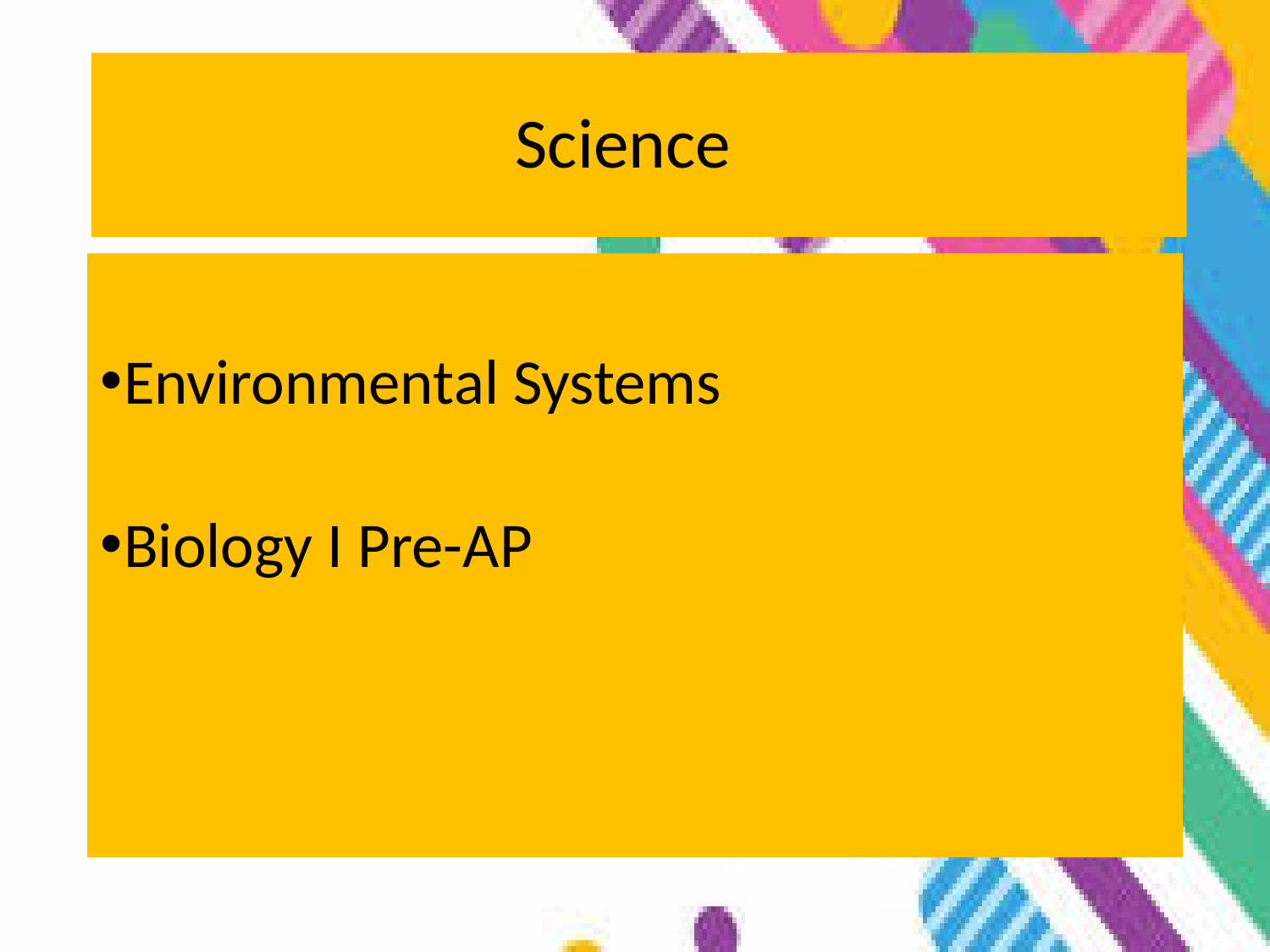

# Science

Environmental Systems

Biology I Pre-AP